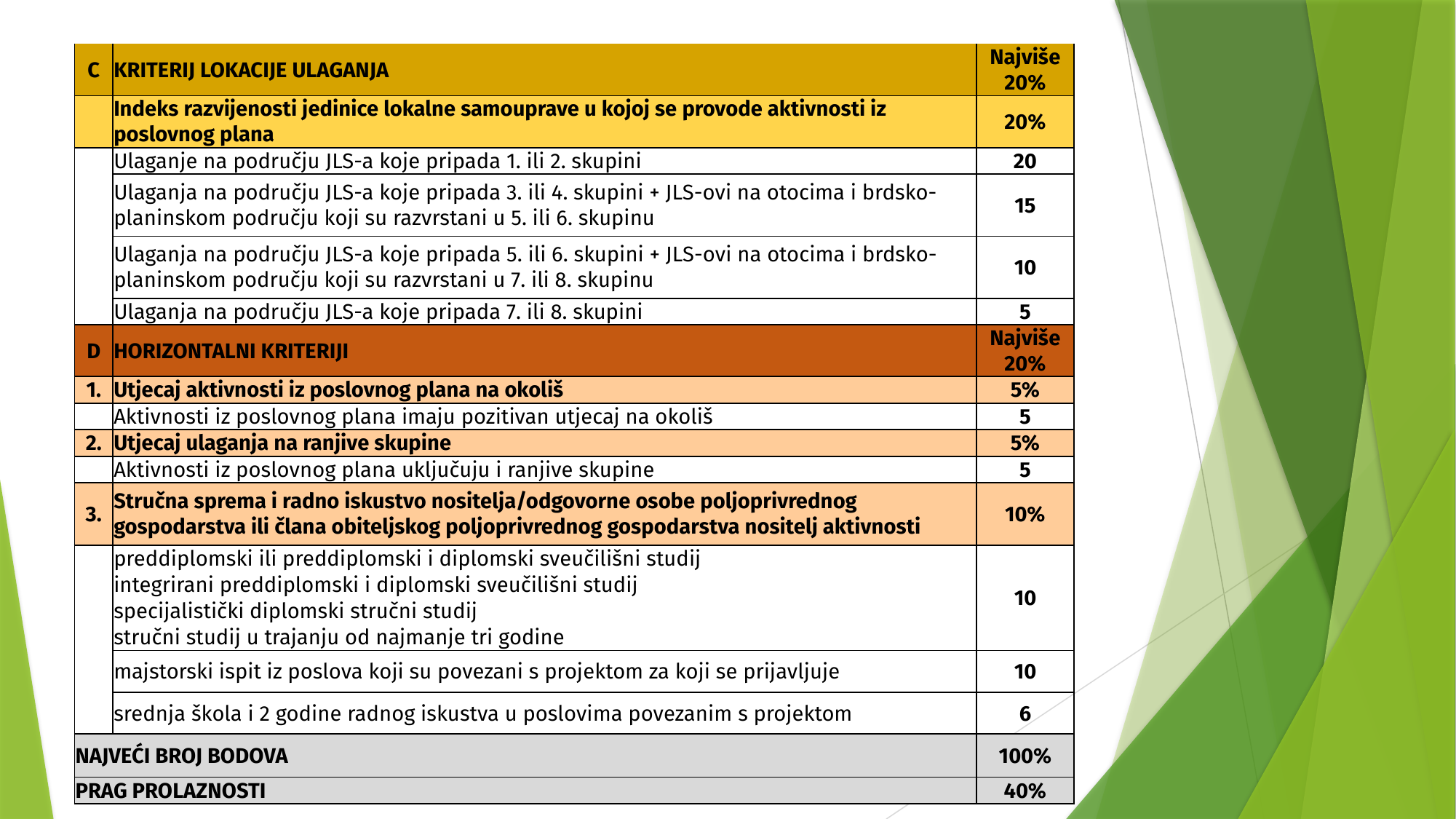

| C | KRITERIJ LOKACIJE ULAGANJA | Najviše 20% |
| --- | --- | --- |
|  | Indeks razvijenosti jedinice lokalne samouprave u kojoj se provode aktivnosti iz poslovnog plana | 20% |
|  | Ulaganje na području JLS-a koje pripada 1. ili 2. skupini | 20 |
|  | Ulaganja na području JLS-a koje pripada 3. ili 4. skupini + JLS-ovi na otocima i brdsko-planinskom području koji su razvrstani u 5. ili 6. skupinu | 15 |
|  | Ulaganja na području JLS-a koje pripada 5. ili 6. skupini + JLS-ovi na otocima i brdsko-planinskom području koji su razvrstani u 7. ili 8. skupinu | 10 |
|  | Ulaganja na području JLS-a koje pripada 7. ili 8. skupini | 5 |
| D | HORIZONTALNI KRITERIJI | Najviše 20% |
| 1. | Utjecaj aktivnosti iz poslovnog plana na okoliš | 5% |
|  | Aktivnosti iz poslovnog plana imaju pozitivan utjecaj na okoliš | 5 |
| 2. | Utjecaj ulaganja na ranjive skupine | 5% |
|  | Aktivnosti iz poslovnog plana uključuju i ranjive skupine | 5 |
| 3. | Stručna sprema i radno iskustvo nositelja/odgovorne osobe poljoprivrednog gospodarstva ili člana obiteljskog poljoprivrednog gospodarstva nositelj aktivnosti | 10% |
|  | preddiplomski ili preddiplomski i diplomski sveučilišni studij | 10 |
|  | integrirani preddiplomski i diplomski sveučilišni studij |  |
|  | specijalistički diplomski stručni studij |  |
|  | stručni studij u trajanju od najmanje tri godine |  |
|  | majstorski ispit iz poslova koji su povezani s projektom za koji se prijavljuje | 10 |
|  | srednja škola i 2 godine radnog iskustva u poslovima povezanim s projektom | 6 |
| NAJVEĆI BROJ BODOVA |  | 100% |
| PRAG PROLAZNOSTI |  | 40% |